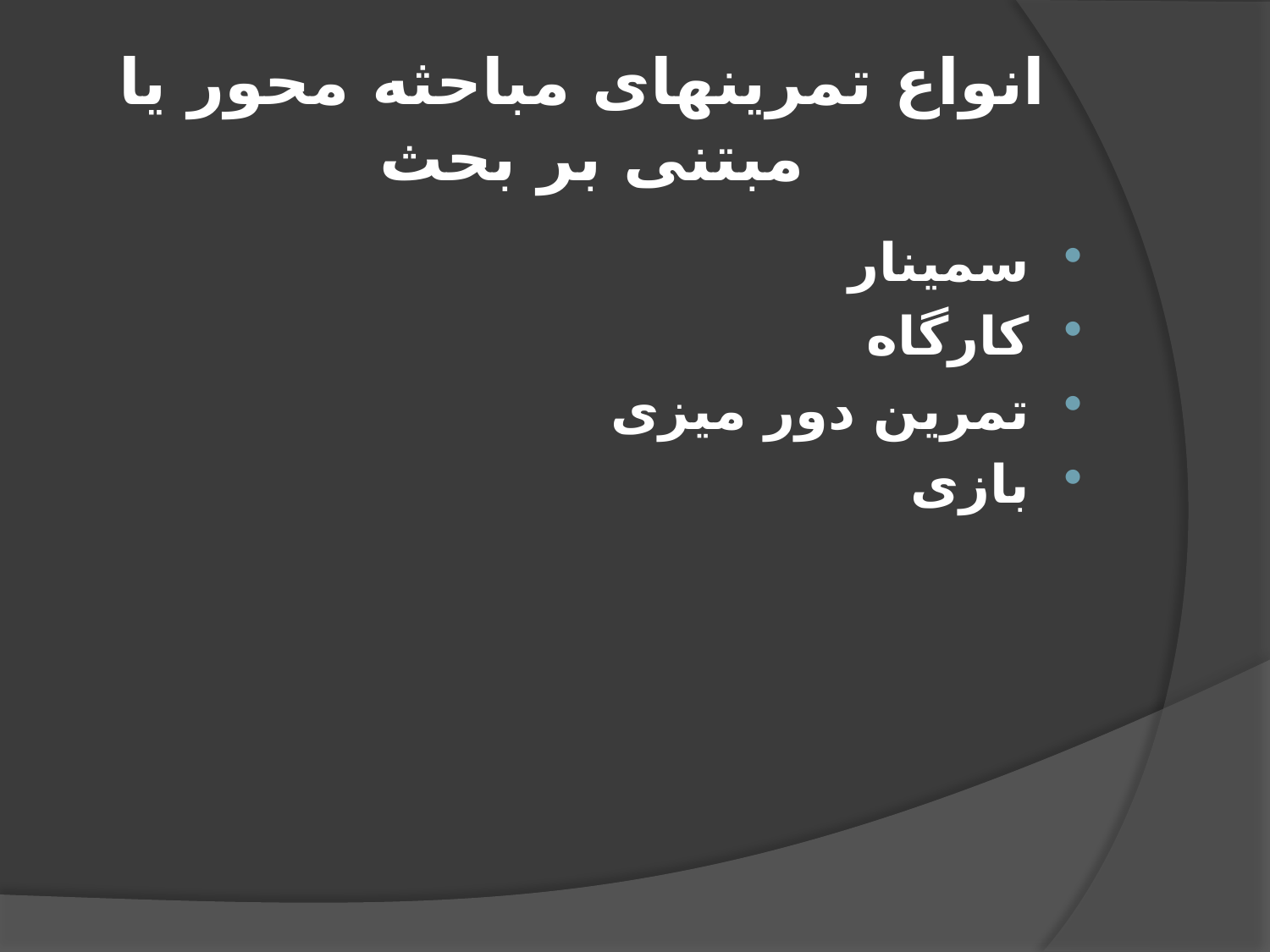

# انواع تمرینهای مباحثه محور یا مبتنی بر بحث
سمینار
کارگاه
تمرین دور میزی
بازی